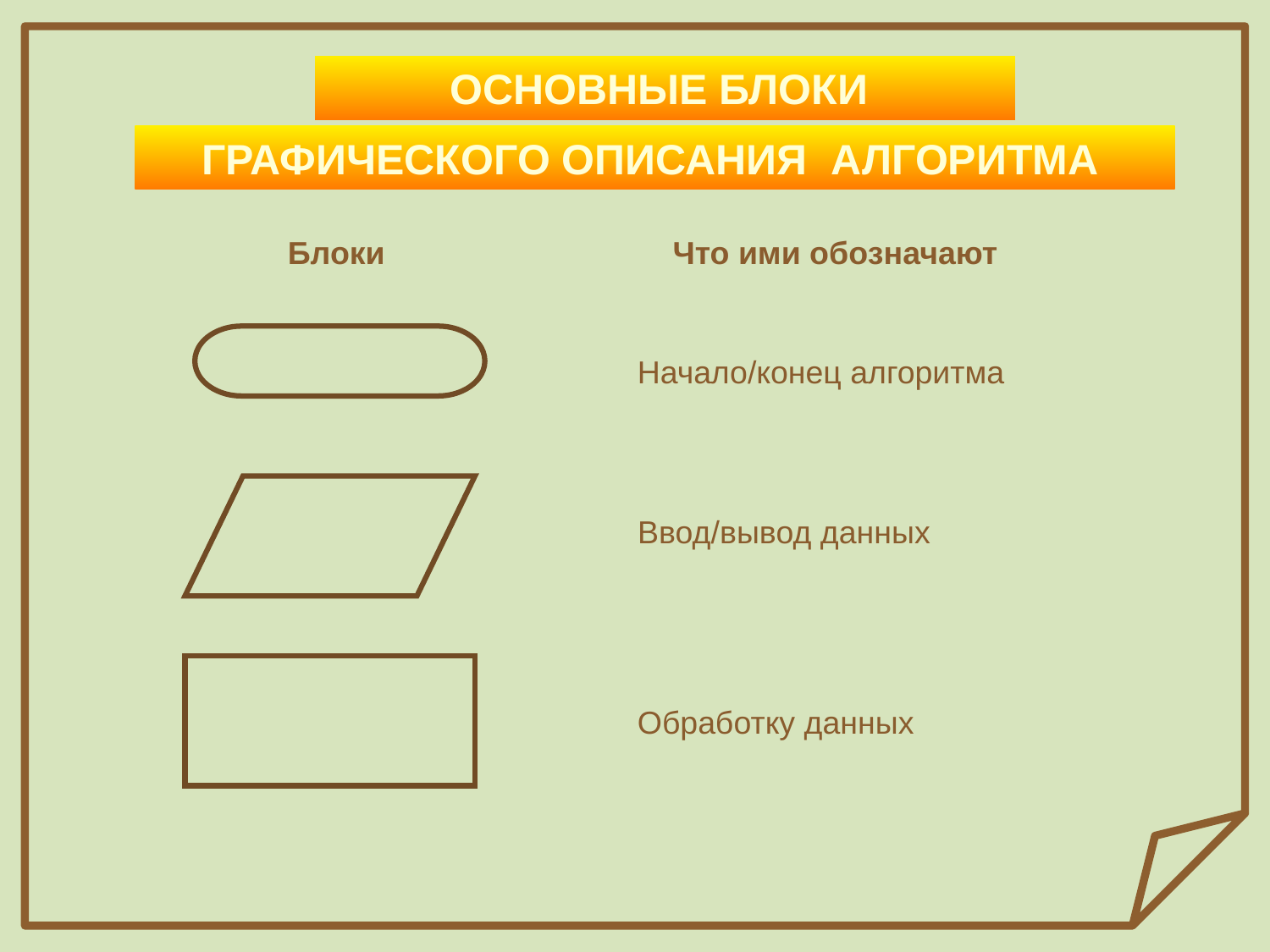

ОСНОВНЫЕ БЛОКИ
ГРАФИЧЕСКОГО ОПИСАНИЯ  АЛГОРИТМА
Блоки
Что ими обозначают

Начало/конец алгоритма

Ввод/вывод данных

Обработку данных